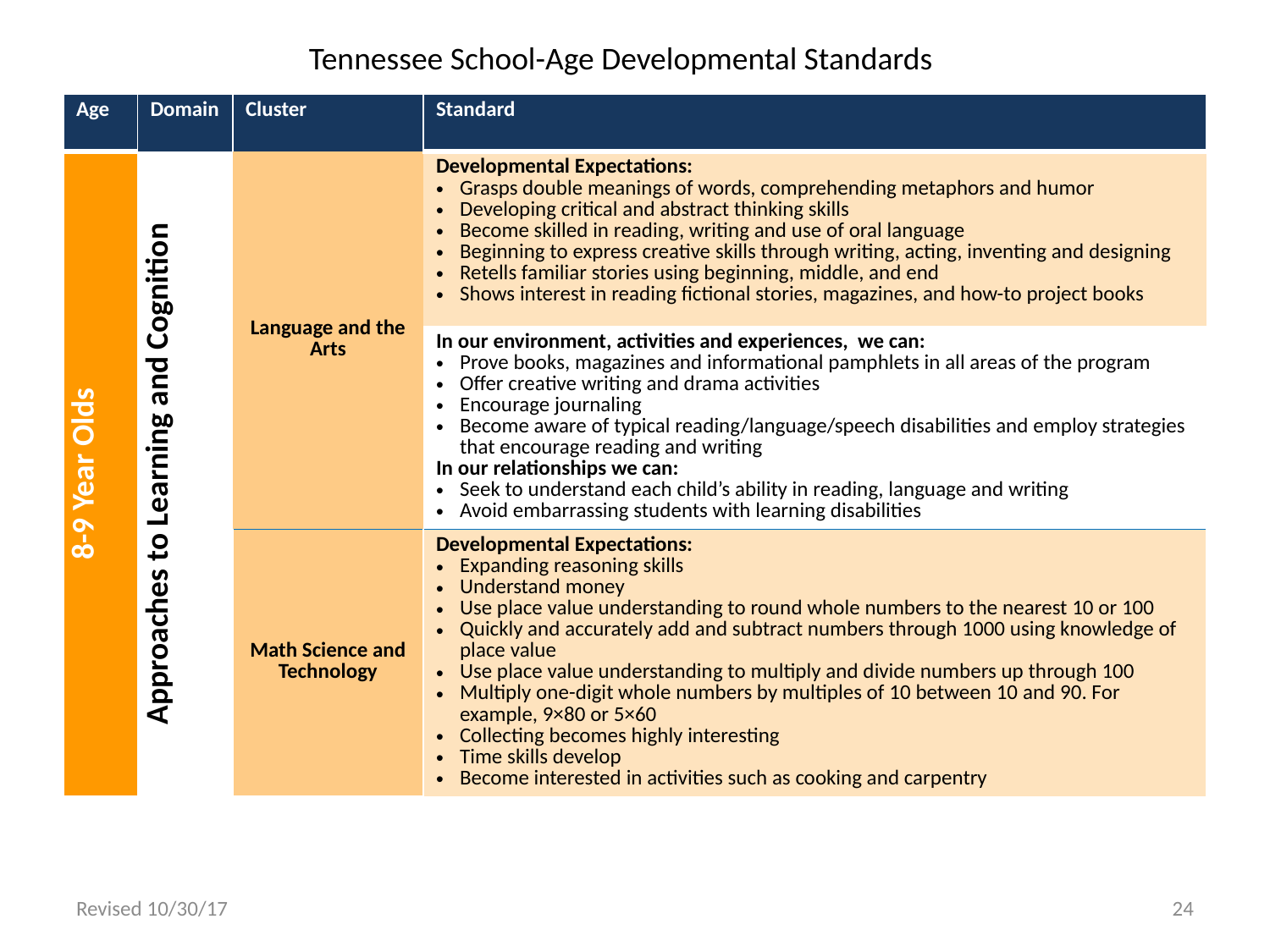

Tennessee School-Age Developmental Standards
| Age | Domain | Cluster | Standard |
| --- | --- | --- | --- |
| 8-9 Year Olds | Approaches to Learning and Cognition | Language and the Arts | Developmental Expectations: Grasps double meanings of words, comprehending metaphors and humor Developing critical and abstract thinking skills Become skilled in reading, writing and use of oral language Beginning to express creative skills through writing, acting, inventing and designing Retells familiar stories using beginning, middle, and end Shows interest in reading fictional stories, magazines, and how-to project books |
|  |  |  | In our environment, activities and experiences, we can: Prove books, magazines and informational pamphlets in all areas of the program Offer creative writing and drama activities Encourage journaling Become aware of typical reading/language/speech disabilities and employ strategies that encourage reading and writing In our relationships we can: Seek to understand each child’s ability in reading, language and writing Avoid embarrassing students with learning disabilities |
|  |  | Math Science and Technology | Developmental Expectations: Expanding reasoning skills Understand money Use place value understanding to round whole numbers to the nearest 10 or 100 Quickly and accurately add and subtract numbers through 1000 using knowledge of place value Use place value understanding to multiply and divide numbers up through 100 Multiply one-digit whole numbers by multiples of 10 between 10 and 90. For example, 9×80 or 5×60 Collecting becomes highly interesting Time skills develop Become interested in activities such as cooking and carpentry |
Revised 10/30/17
24